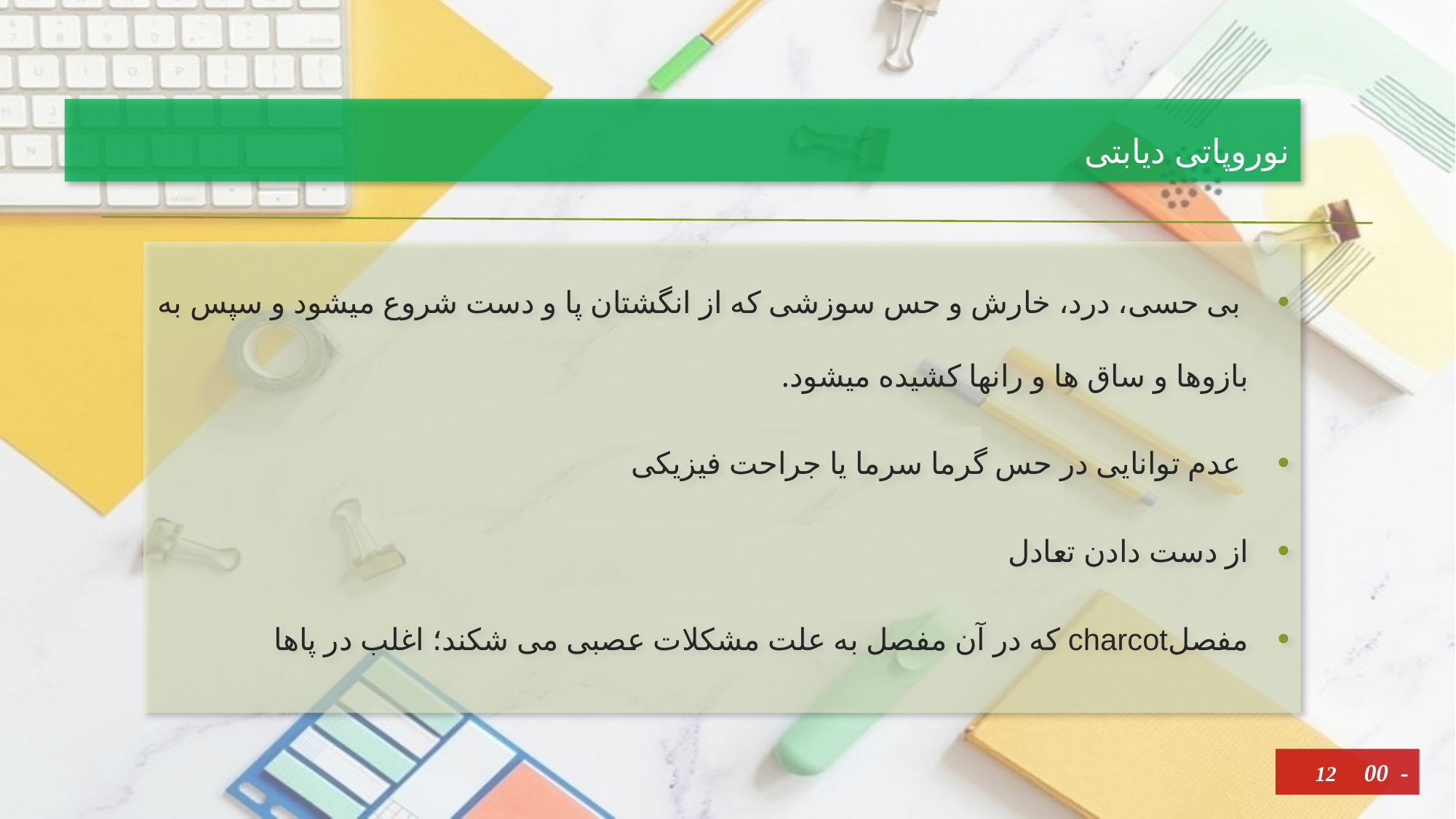

# نوروپاتی دیابتی
 بی حسی، درد، خارش و حس سوزشی که از انگشتان پا و دست شروع میشود و سپس به بازوها و ساق ها و رانها کشیده میشود.
 عدم توانایی در حس گرما سرما یا جراحت فیزیکی
از دست دادن تعادل
مفصلcharcot که در آن مفصل به علت مشکلات عصبی می شکند؛ اغلب در پاها
12